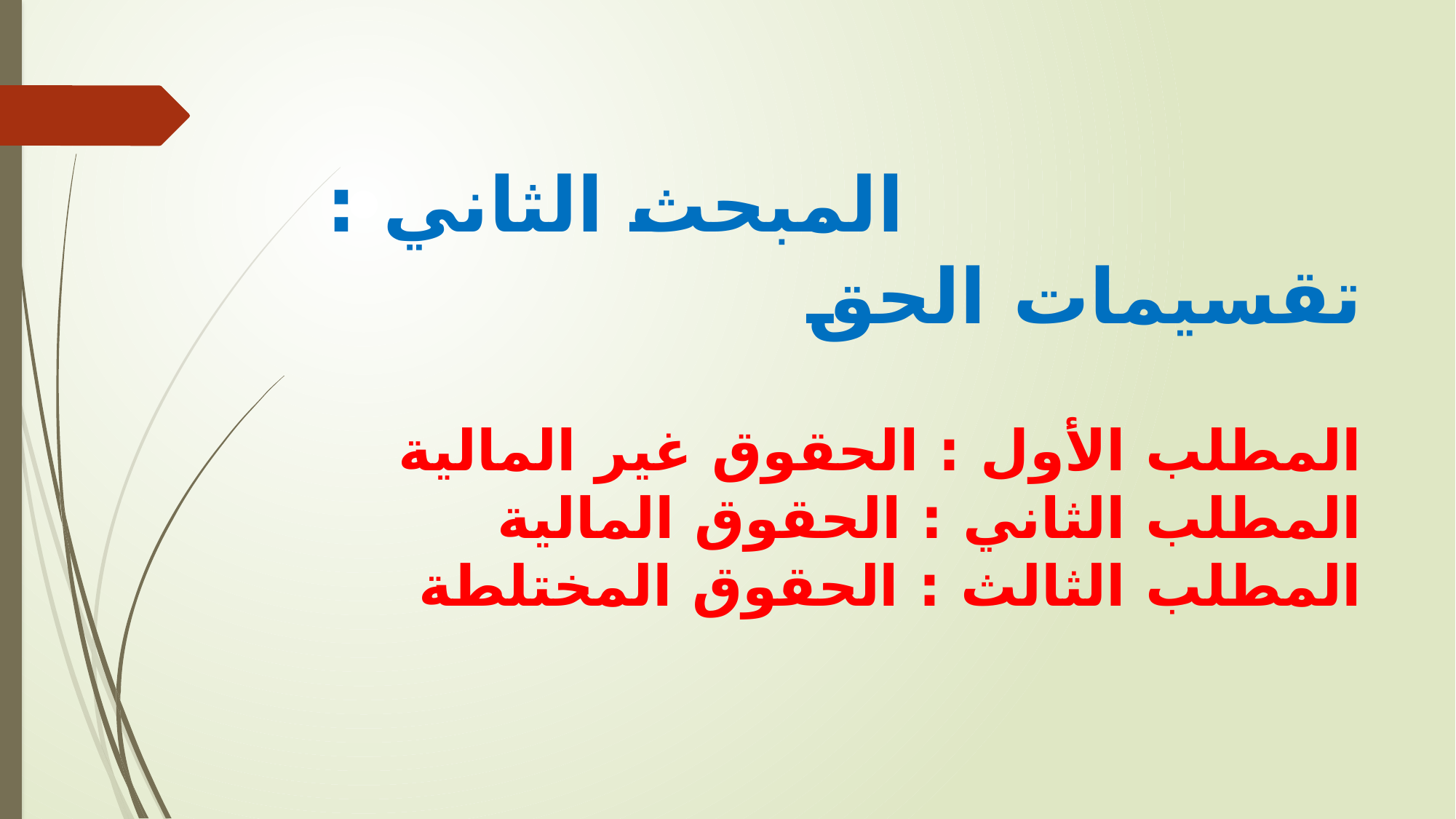

# المبحث الثاني : تقسيمات الحق المطلب الأول : الحقوق غير المالية المطلب الثاني : الحقوق المالية المطلب الثالث : الحقوق المختلطة